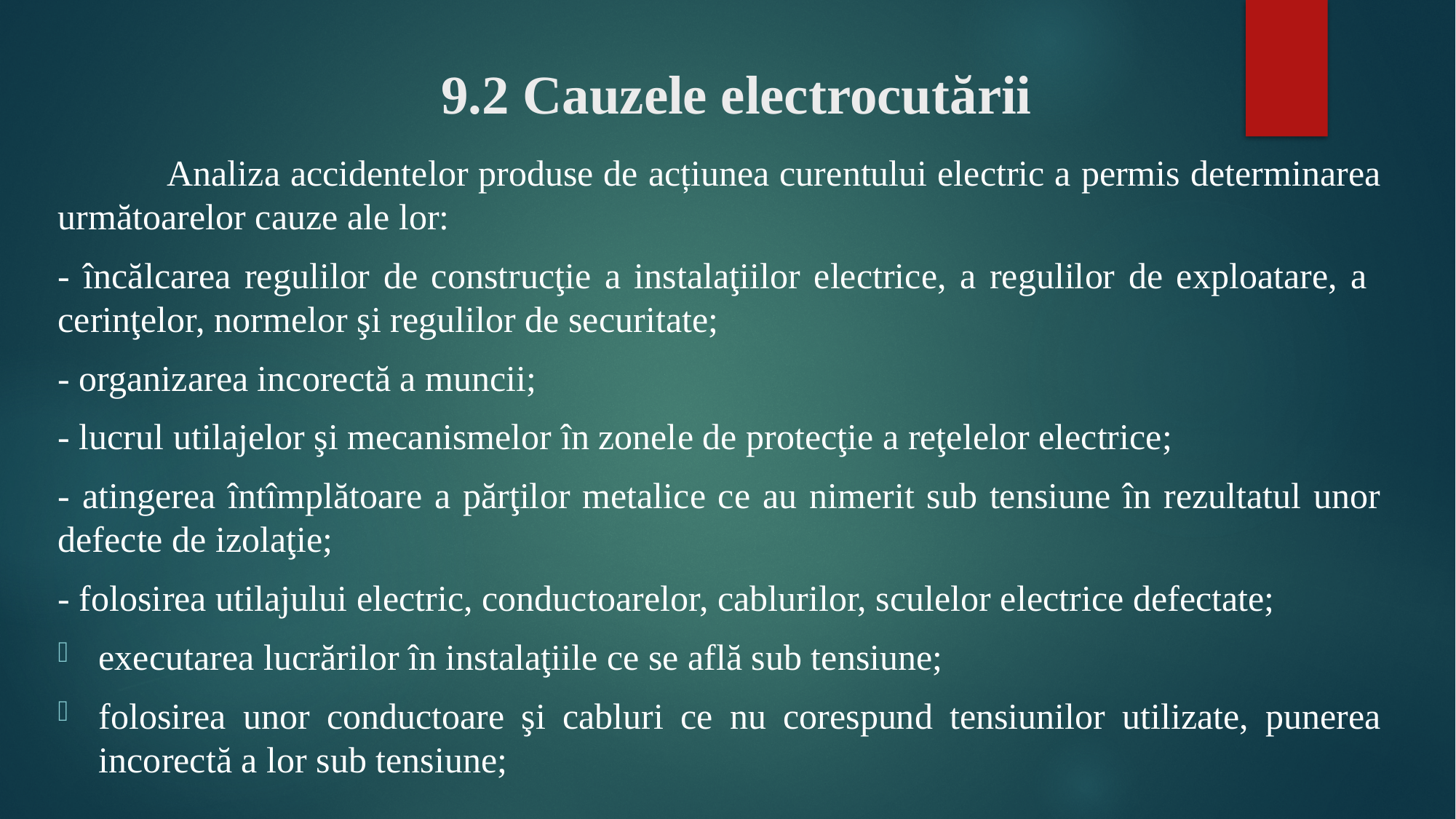

# 9.2 Cauzele electrocutării
	Analiza accidentelor produse de acțiunea curentului electric a permis determinarea următoarelor cauze ale lor:
- încălcarea regulilor de construcţie a instalaţiilor electrice, a regulilor de exploatare, a  cerinţelor, normelor şi regulilor de securitate;
- organizarea incorectă a muncii;
- lucrul utilajelor şi mecanismelor în zonele de protecţie a reţelelor electrice;
- atingerea întîmplătoare a părţilor metalice ce au nimerit sub tensiune în rezultatul unor defecte de izolaţie;
- folosirea utilajului electric, conductoarelor, cablurilor, sculelor electrice defectate;
executarea lucrărilor în instalaţiile ce se află sub tensiune;
folosirea unor conductoare şi cabluri ce nu corespund tensiunilor utilizate, punerea incorectă a lor sub tensiune;